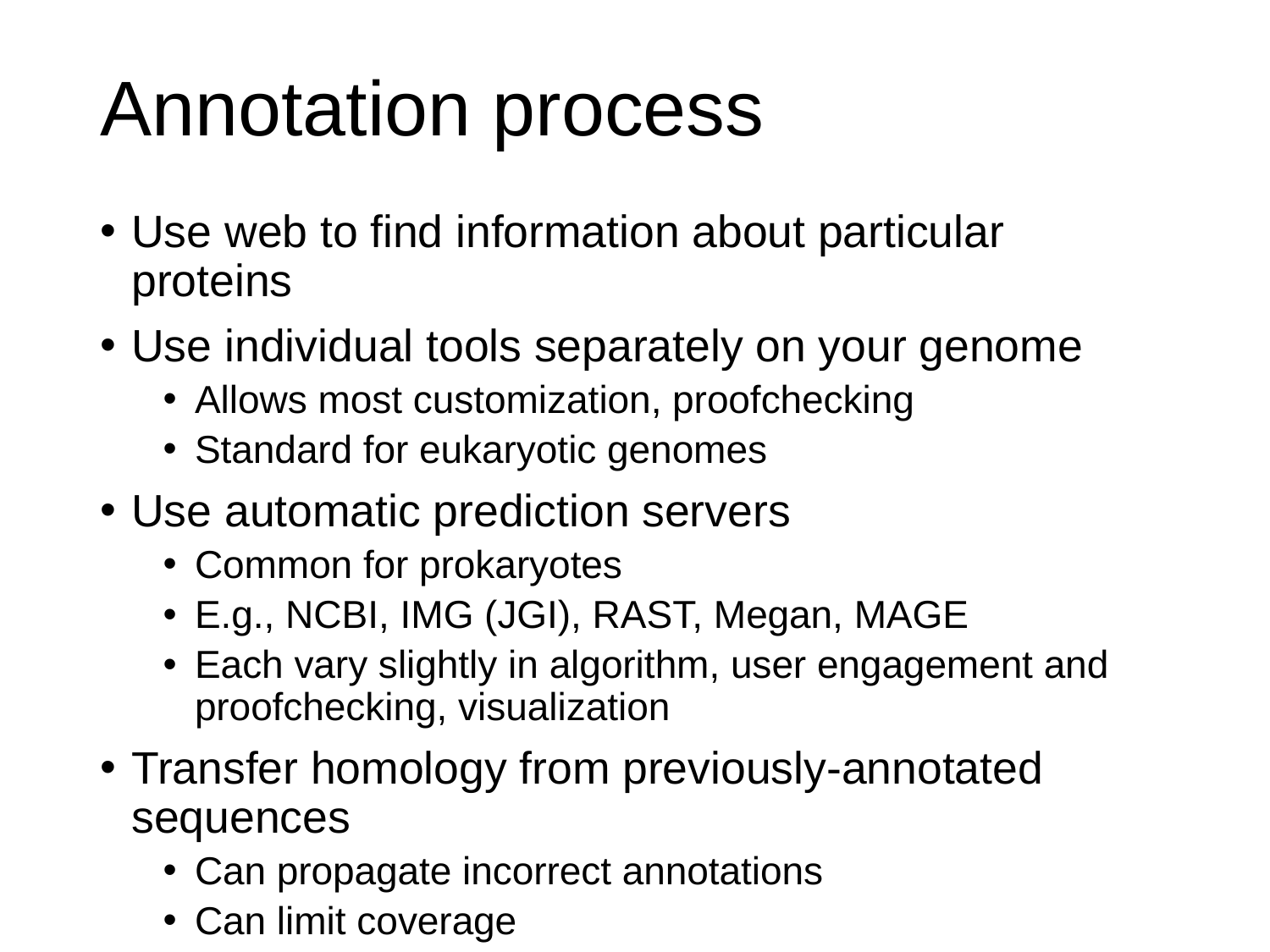

# Annotation process
Use web to find information about particular proteins
Use individual tools separately on your genome
Allows most customization, proofchecking
Standard for eukaryotic genomes
Use automatic prediction servers
Common for prokaryotes
E.g., NCBI, IMG (JGI), RAST, Megan, MAGE
Each vary slightly in algorithm, user engagement and proofchecking, visualization
Transfer homology from previously-annotated sequences
Can propagate incorrect annotations
Can limit coverage